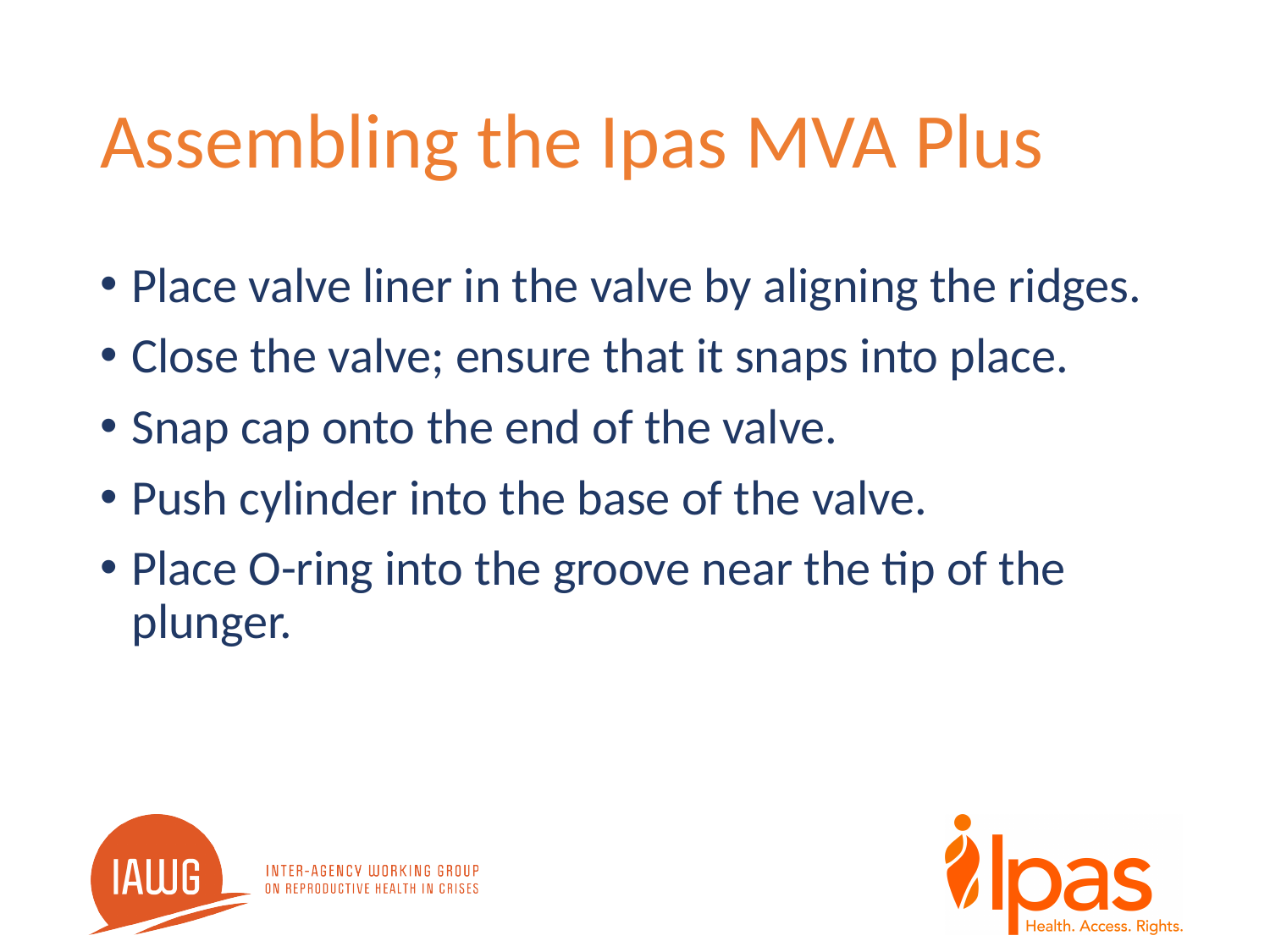

# Assembling the Ipas MVA Plus
Place valve liner in the valve by aligning the ridges.
Close the valve; ensure that it snaps into place.
Snap cap onto the end of the valve.
Push cylinder into the base of the valve.
Place O-ring into the groove near the tip of the plunger.